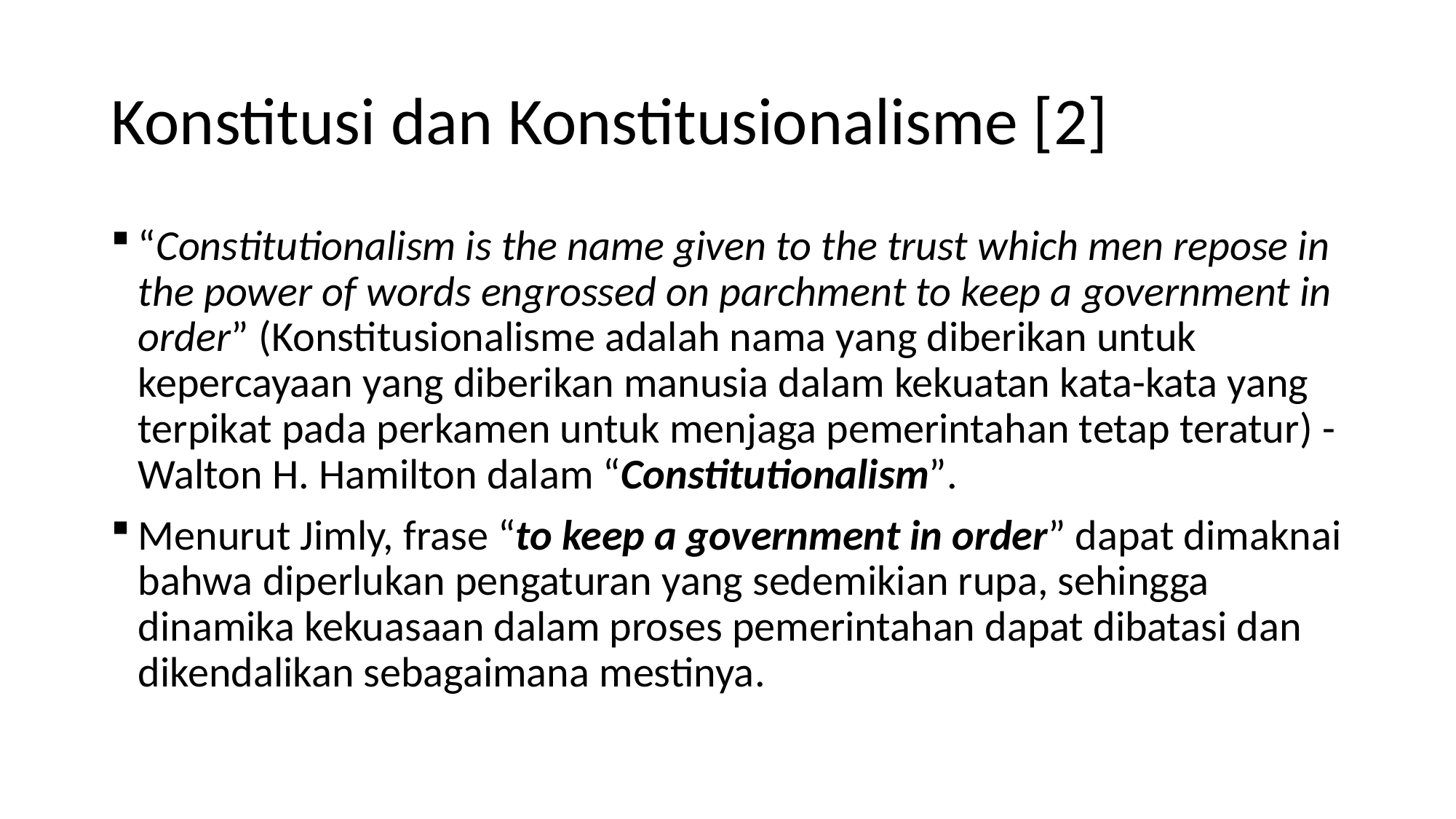

# Konstitusi dan Konstitusionalisme [2]
“Constitutionalism is the name given to the trust which men repose in the power of words eng­rossed on parchment to keep a government in order” (Konstitusionalisme adalah nama yang diberikan untuk kepercayaan yang diberikan manusia dalam kekuatan kata-kata yang terpikat pada perkamen untuk menjaga pemerintahan tetap teratur) - Walton H. Hamilton dalam “Constitutionalism”.
Menurut Jimly, frase “to keep a government in order” dapat dimaknai bahwa diperlukan pengaturan yang sedemikian rupa, sehingga dinamika kekuasaan dalam proses pemerintahan dapat dibatasi dan dikendalikan sebagaimana mestinya.